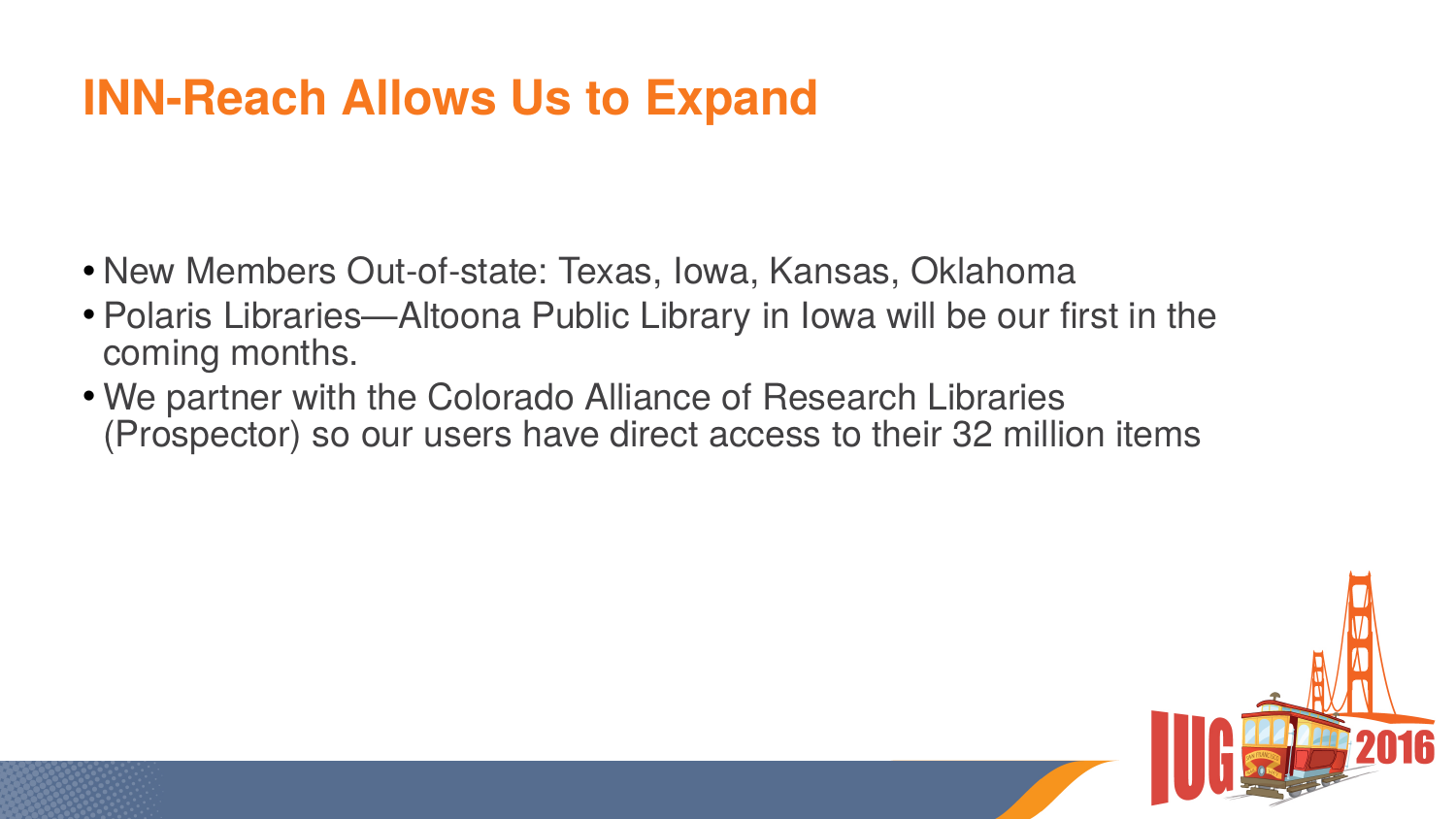

# INN-Reach Allows Us to Expand

New Members Out-of-state: Texas, Iowa, Kansas, Oklahoma
Polaris Libraries—Altoona Public Library in Iowa will be our first in the coming months.
We partner with the Colorado Alliance of Research Libraries (Prospector) so our users have direct access to their 32 million items